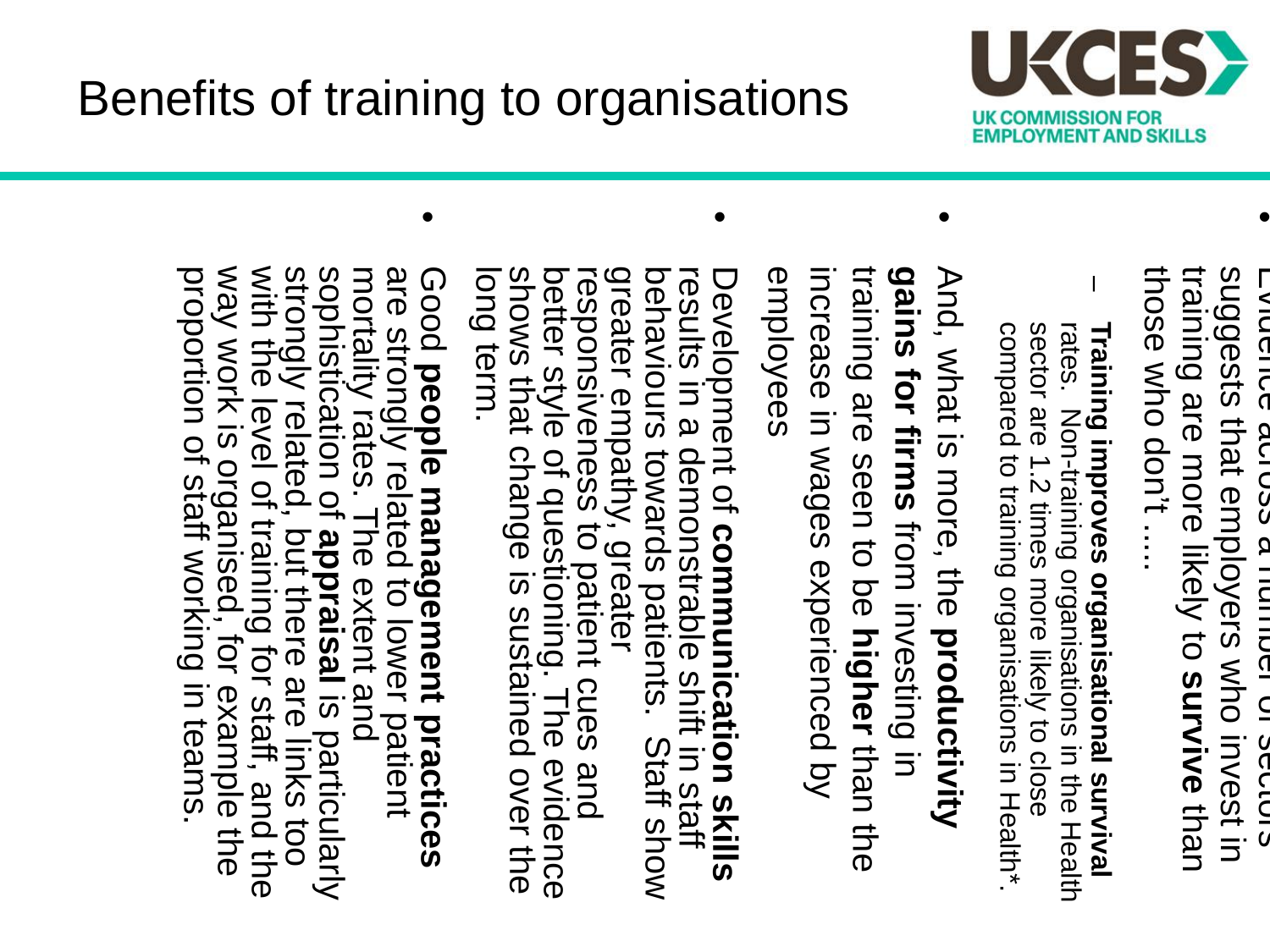

Benefits of training to organisations
Evidence across a number of sectors suggests that employers who invest in training are more likely to survive than those who don’t .....
Training improves organisational survival rates.  Non-training organisations in the Health sector are 1.2 times more likely to close compared to training organisations in Health*.
And, what is more, the productivity gains for firms from investing in training are seen to be higher than the increase in wages experienced by employees
Development of communication skills results in a demonstrable shift in staff behaviours towards patients.  Staff show greater empathy, greater responsiveness to patient cues and better style of questioning. The evidence shows that change is sustained over the long term.
Good people management practices are strongly related to lower patient mortality rates. The extent and sophistication of appraisal is particularly strongly related, but there are links too with the level of training for staff, and the way work is organised, for example the proportion of staff working in teams.